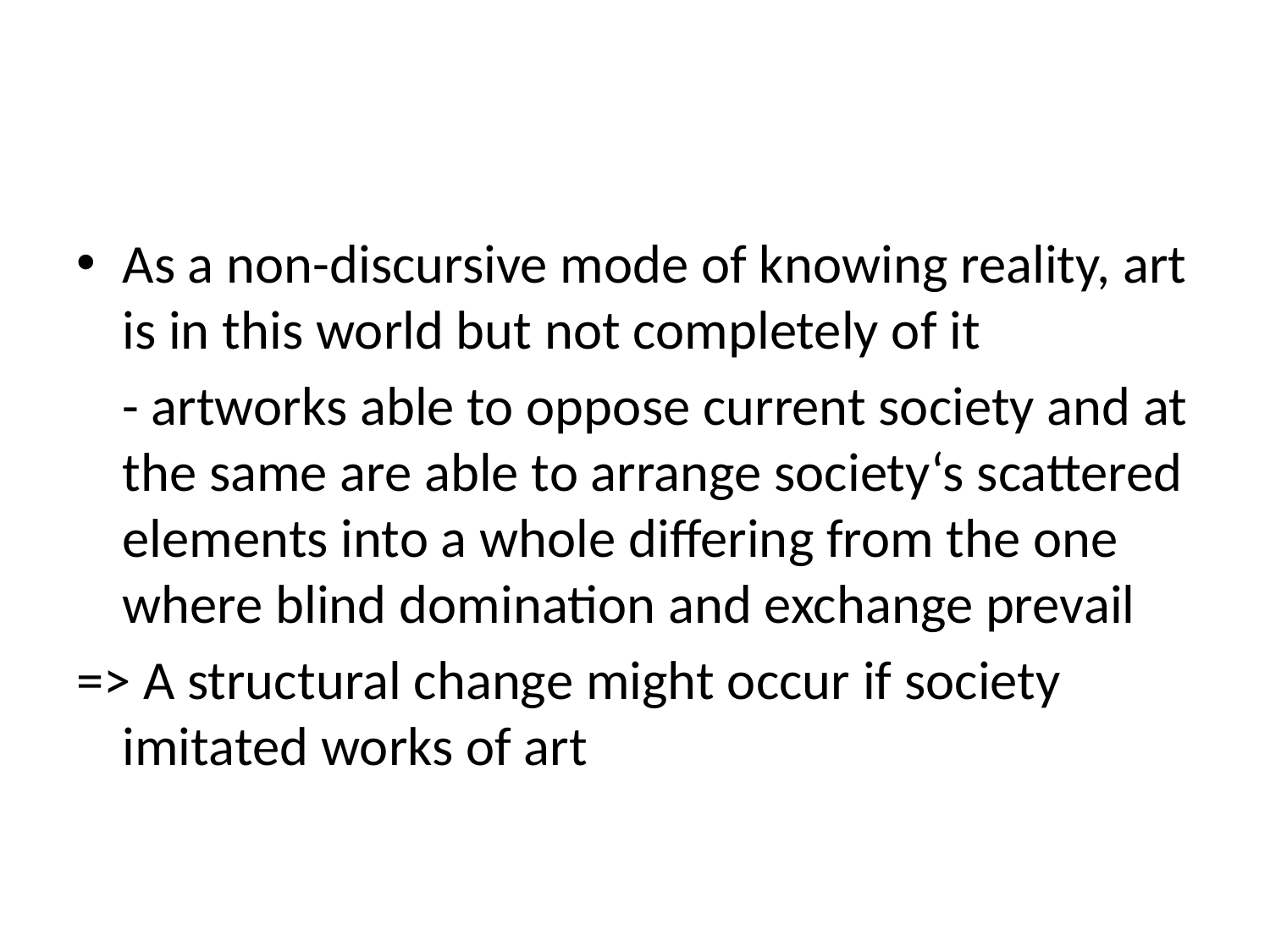

#
As a non-discursive mode of knowing reality, art is in this world but not completely of it
	- artworks able to oppose current society and at the same are able to arrange society‘s scattered elements into a whole differing from the one where blind domination and exchange prevail
=> A structural change might occur if society imitated works of art